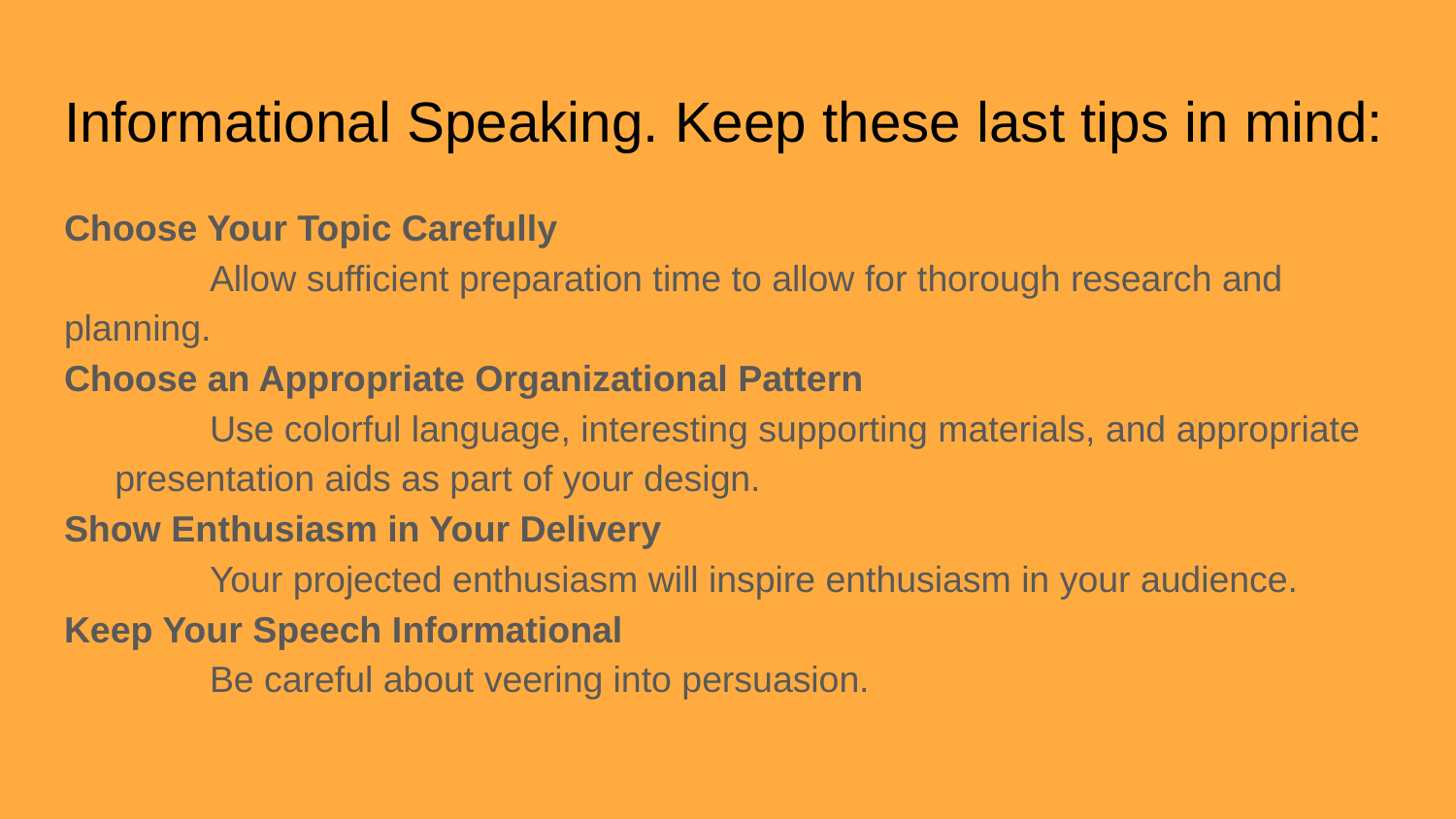

# Informational Speaking. Keep these last tips in mind:

Choose Your Topic Carefully
	Allow sufficient preparation time to allow for thorough research and planning.
Choose an Appropriate Organizational Pattern
	Use colorful language, interesting supporting materials, and appropriate         presentation aids as part of your design.
Show Enthusiasm in Your Delivery
	Your projected enthusiasm will inspire enthusiasm in your audience.
Keep Your Speech Informational
	Be careful about veering into persuasion.